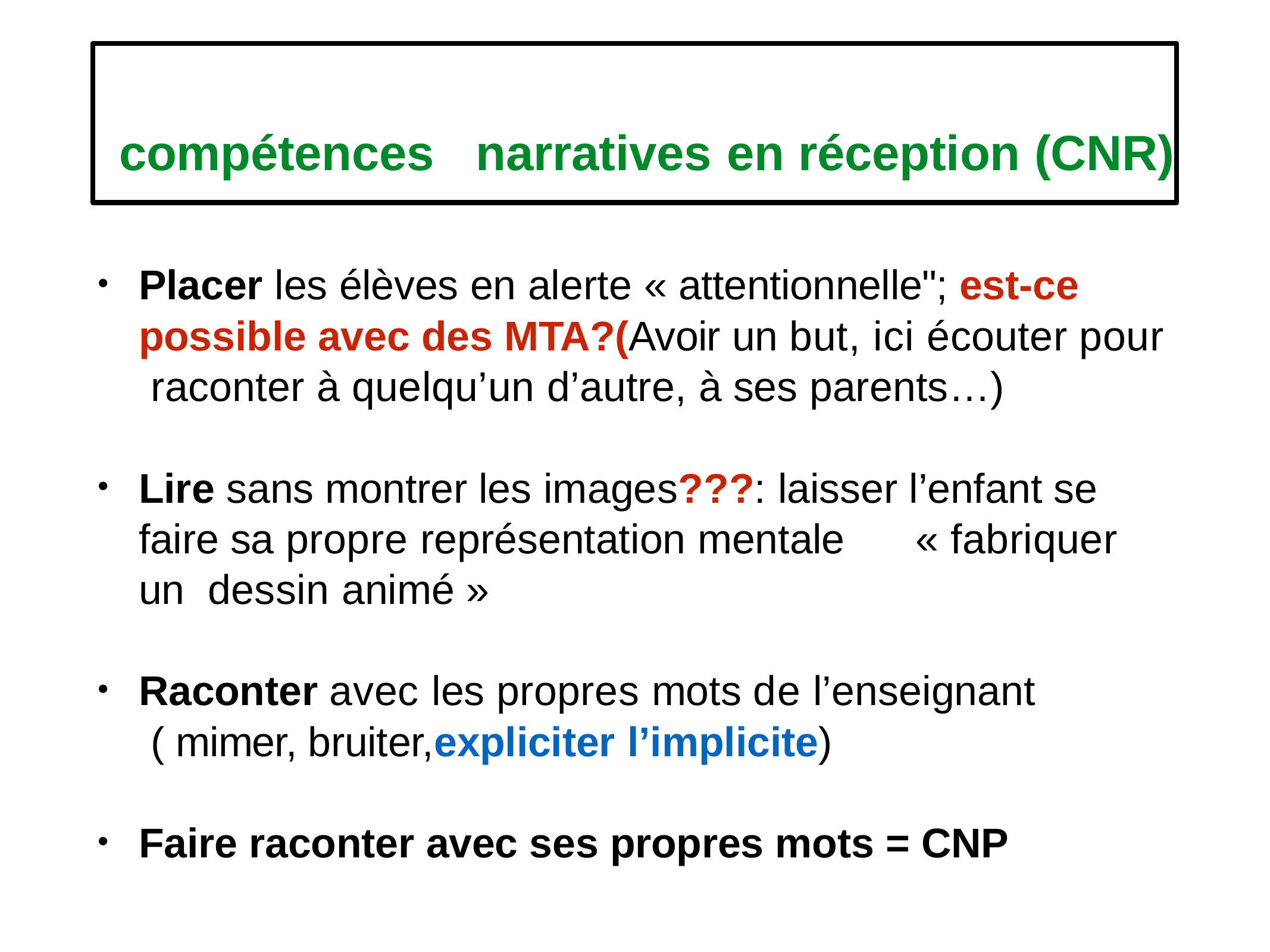

# compétences	narratives	en réception (CNR)
Placer les élèves en alerte « attentionnelle"; est-ce  possible avec des MTA?(Avoir un but, ici écouter pour  raconter à quelqu’un d’autre, à ses parents…)

Lire sans montrer les images???: laisser l’enfant se  faire sa propre représentation mentale	« fabriquer un  dessin animé »

Raconter avec les propres mots de l’enseignant  ( mimer, bruiter,expliciter l’implicite)

Faire raconter avec ses propres mots = CNP